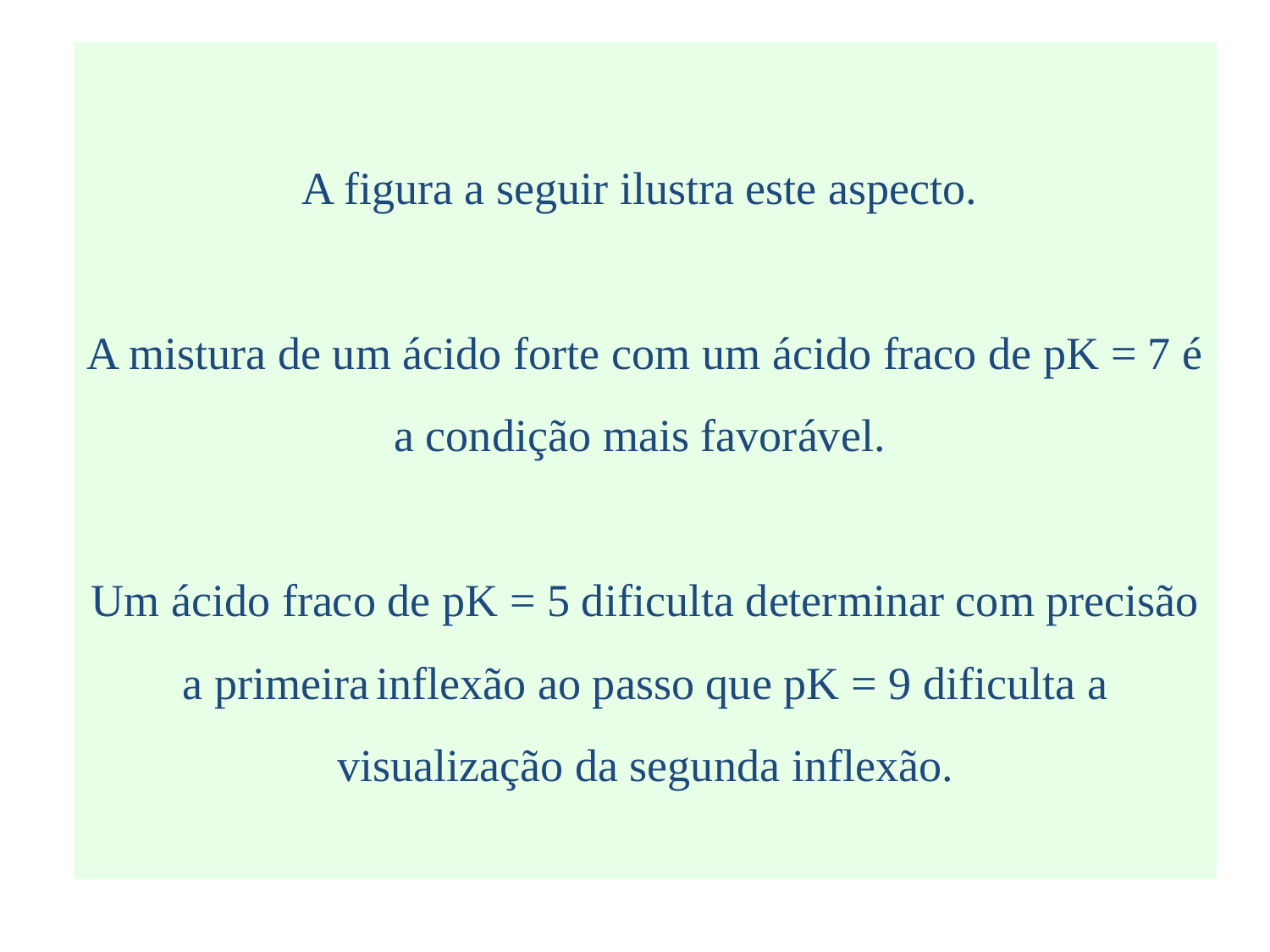

A figura a seguir ilustra este aspecto.

A mistura de um ácido forte com um ácido fraco de pK = 7 é a condição mais favorável.

Um ácido fraco de pK = 5 dificulta determinar com precisão a primeira inflexão ao passo que pK = 9 dificulta a visualização da segunda inflexão.